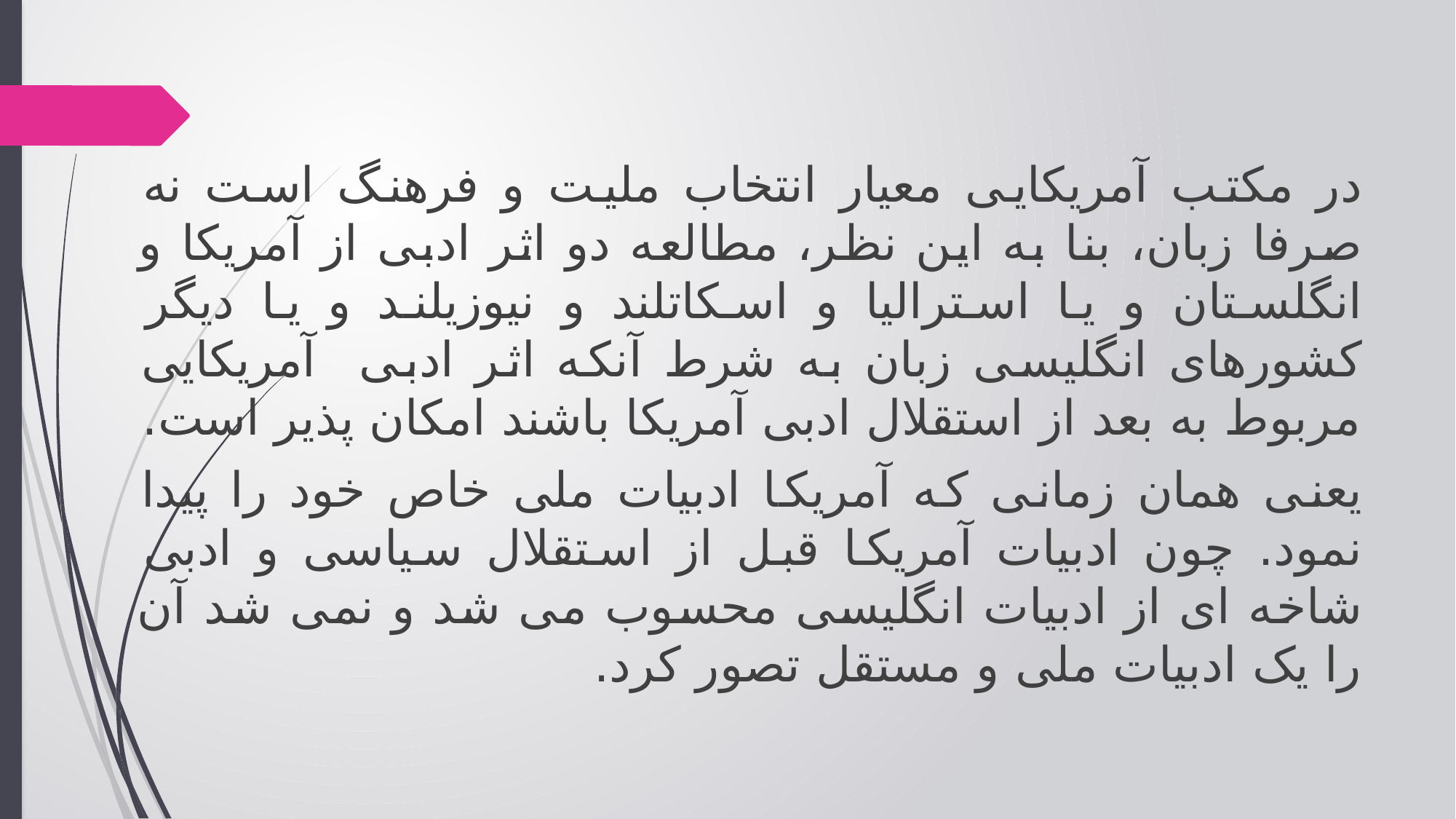

در مکتب آمریکایی معیار انتخاب ملیت و فرهنگ است نه صرفا زبان، بنا به این نظر، مطالعه دو اثر ادبی از آمریکا و انگلستان و یا استرالیا و اسکاتلند و نیوزیلند و یا دیگر کشورهای انگلیسی زبان به شرط آنکه اثر ادبی  آمریکایی مربوط به بعد از استقلال ادبی آمریکا باشند امکان پذیر است.
یعنی همان زمانی که آمریکا ادبیات ملی خاص خود را پیدا نمود. چون ادبیات آمریکا قبل از استقلال سیاسی و ادبی شاخه ای از ادبیات انگلیسی محسوب می شد و نمی شد آن را یک ادبیات ملی و مستقل تصور کرد.